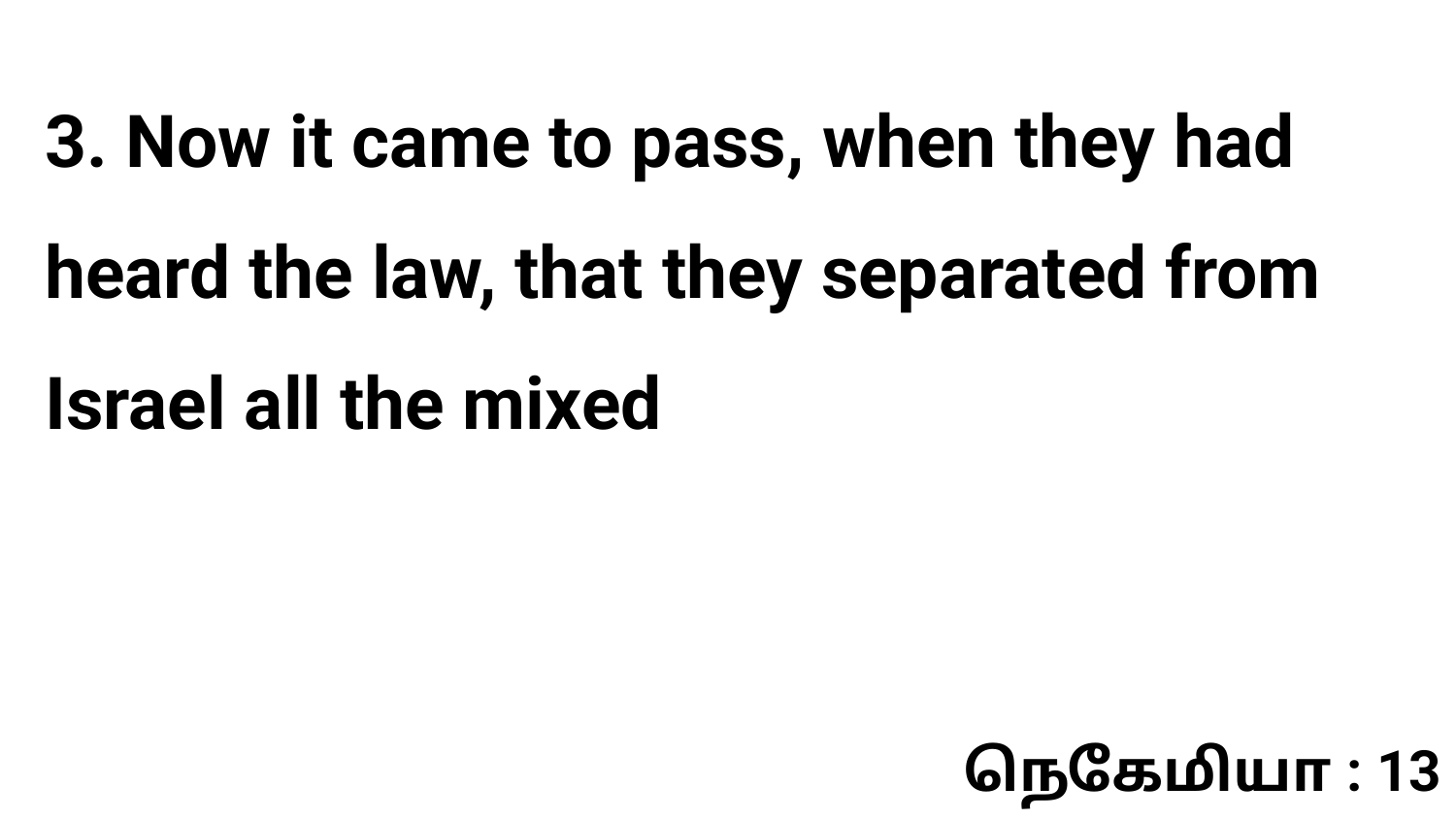

3. Now it came to pass, when they had heard the law, that they separated from Israel all the mixed
நெகேமியா : 13